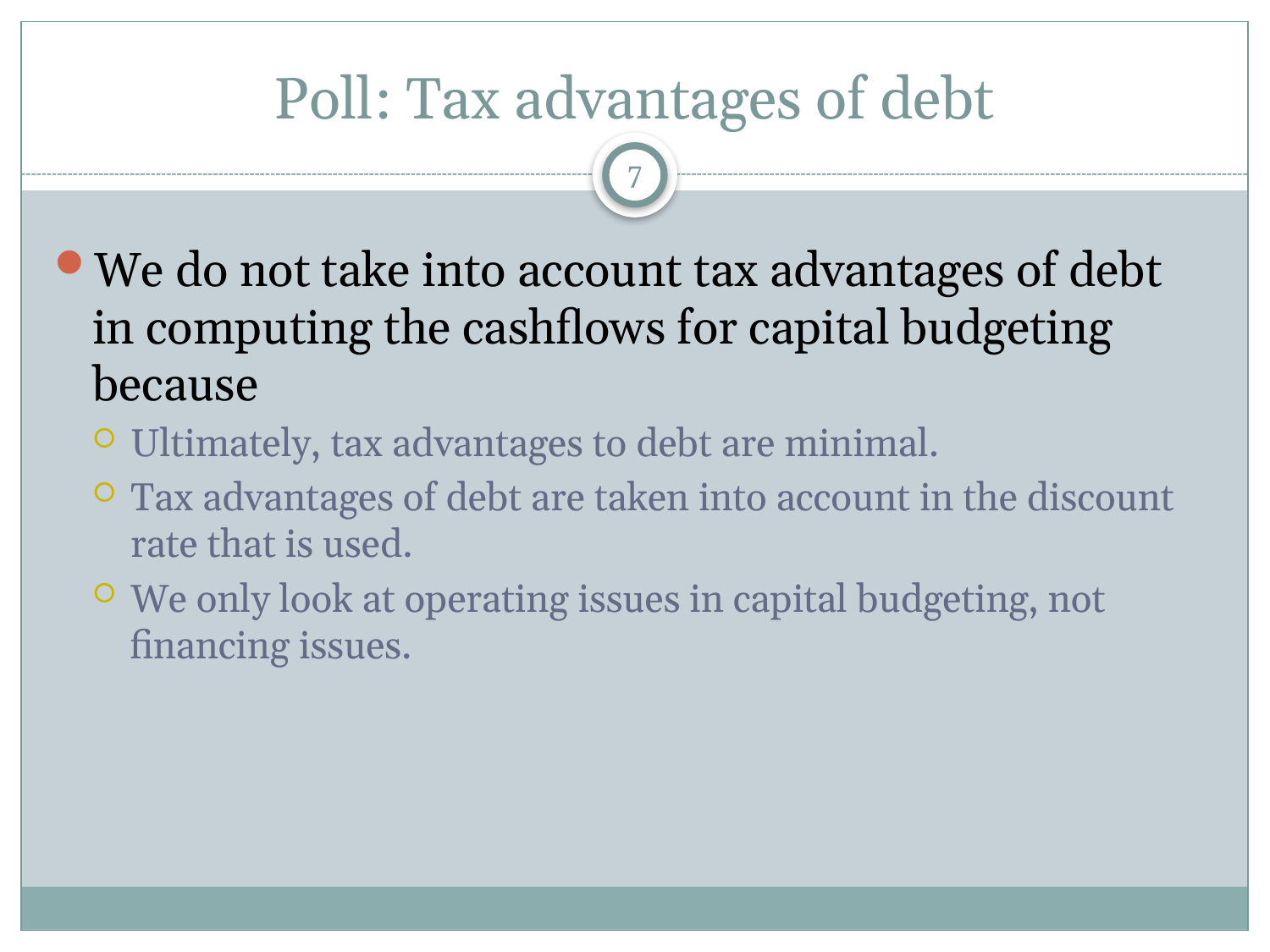

# Poll: Tax advantages of debt
7
We do not take into account tax advantages of debt in computing the cashflows for capital budgeting because
Ultimately, tax advantages to debt are minimal.
Tax advantages of debt are taken into account in the discount rate that is used.
We only look at operating issues in capital budgeting, not financing issues.